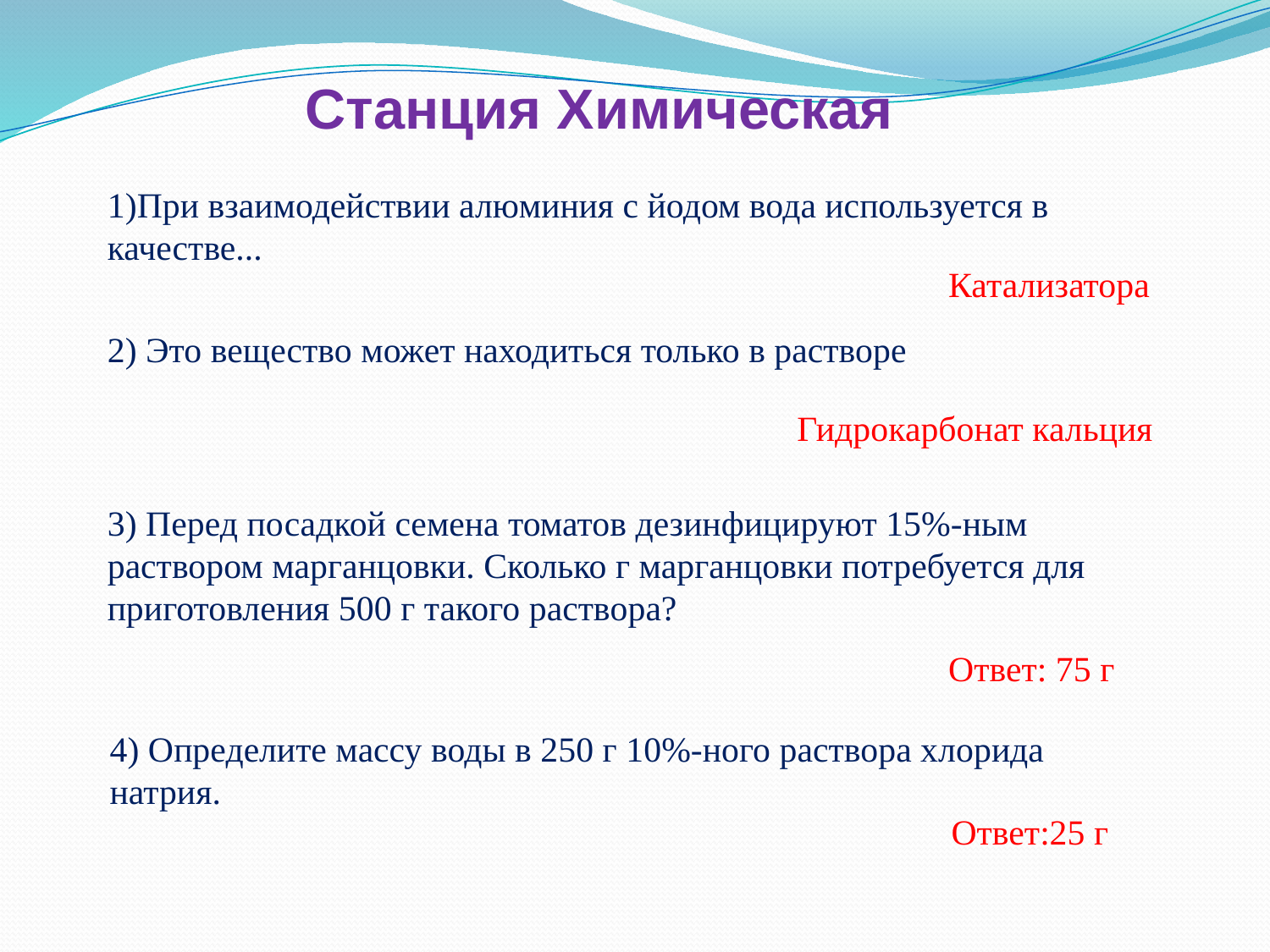

Станция Химическая
1)При взаимодействии алюминия с йодом вода используется в качестве...
Катализатора
2) Это вещество может находиться только в растворе
Гидрокарбонат кальция
3) Перед посадкой семена томатов дезинфицируют 15%-ным раствором марганцовки. Сколько г марганцовки потребуется для приготовления 500 г такого раствора?
Ответ: 75 г
4) Определите массу воды в 250 г 10%-ного раствора хлорида натрия.
Ответ:25 г